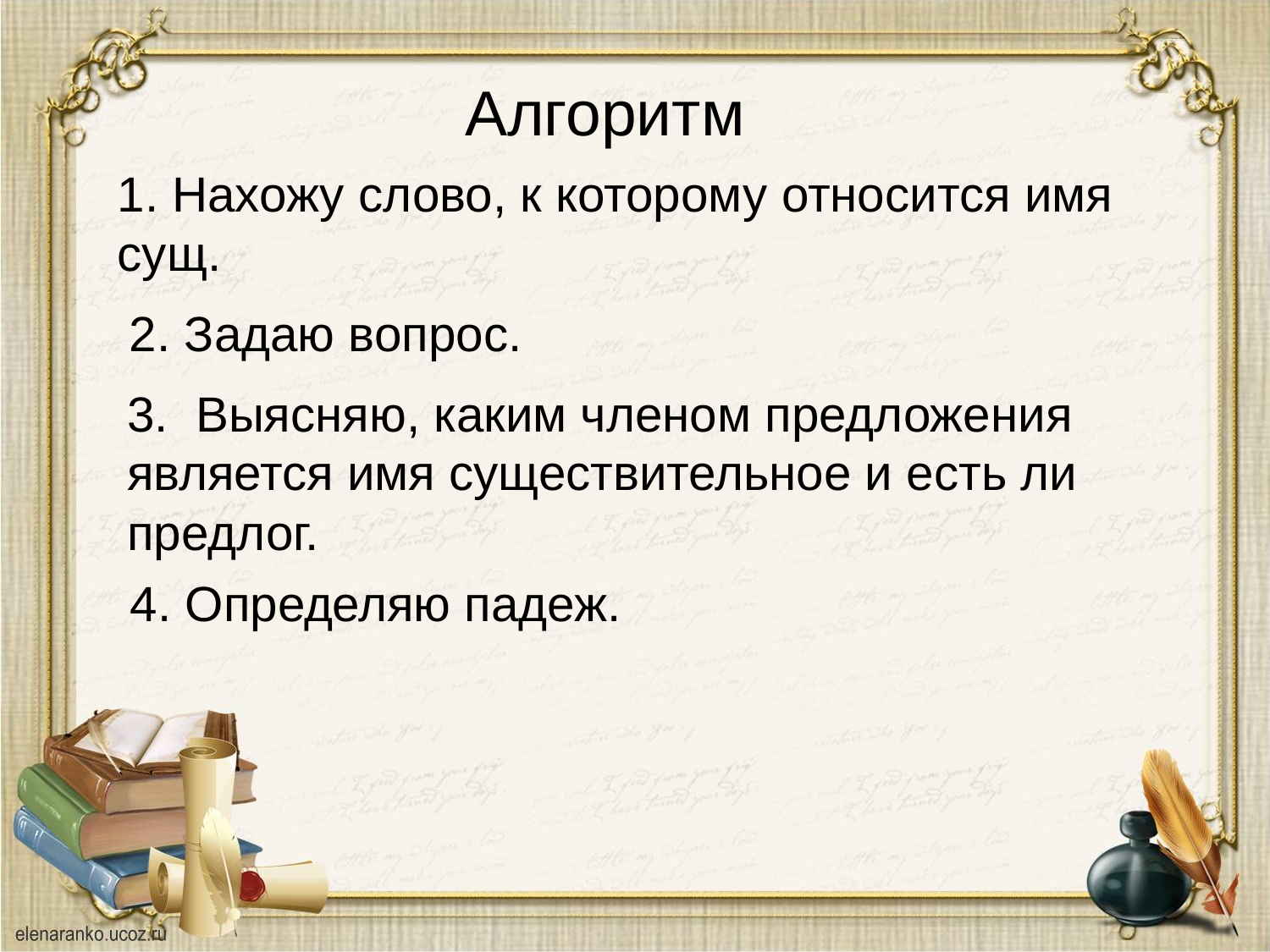

Алгоритм
1. Нахожу слово, к которому относится имя сущ.
2. Задаю вопрос.
3.  Выясняю, каким членом предложения является имя существительное и есть ли предлог.
4. Определяю падеж.